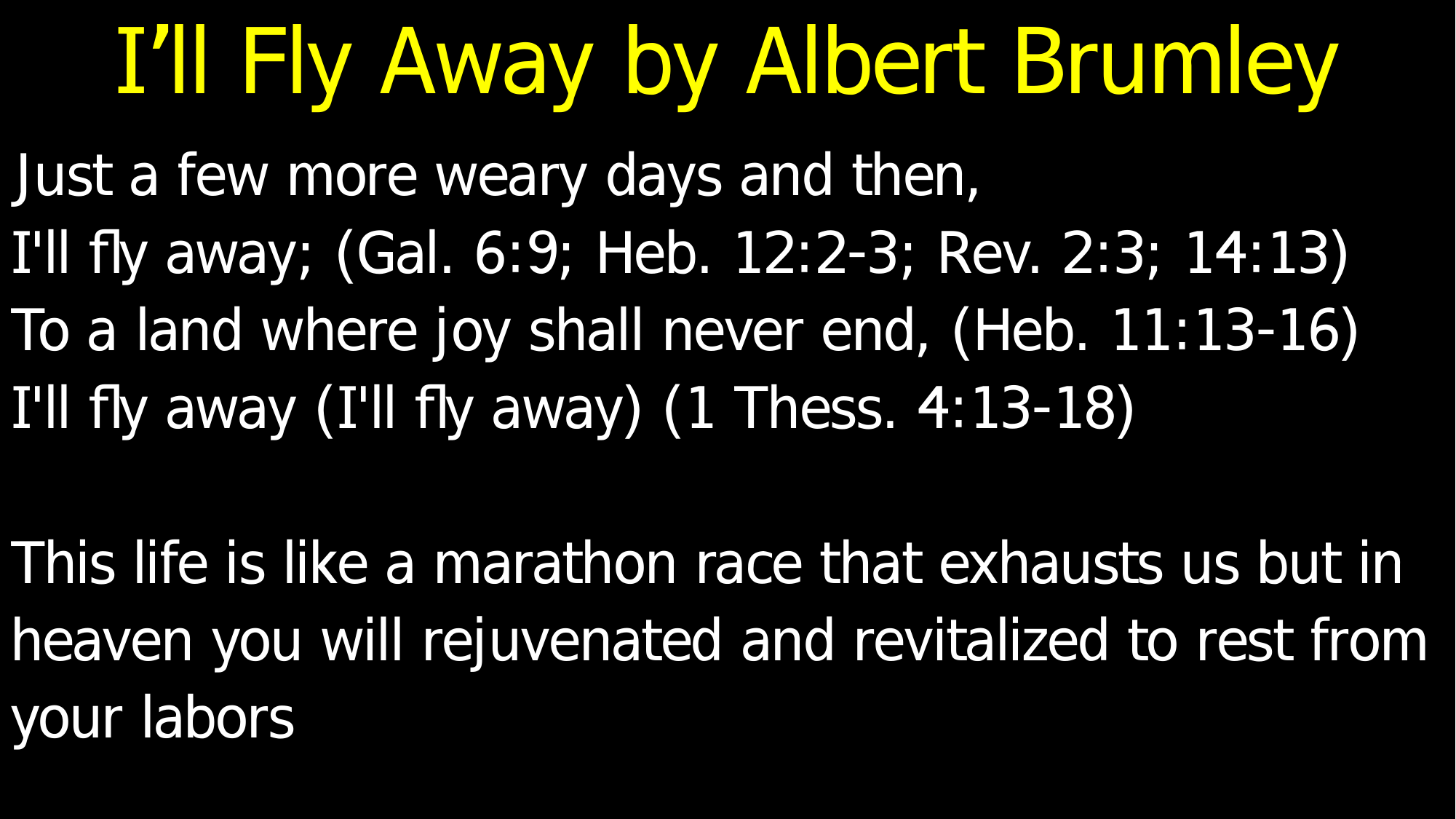

# I’ll Fly Away by Albert Brumley
Just a few more weary days and then,
I'll fly away; (Gal. 6:9; Heb. 12:2-3; Rev. 2:3; 14:13)
To a land where joy shall never end, (Heb. 11:13-16)
I'll fly away (I'll fly away) (1 Thess. 4:13-18)

This life is like a marathon race that exhausts us but in
heaven you will rejuvenated and revitalized to rest from
your labors